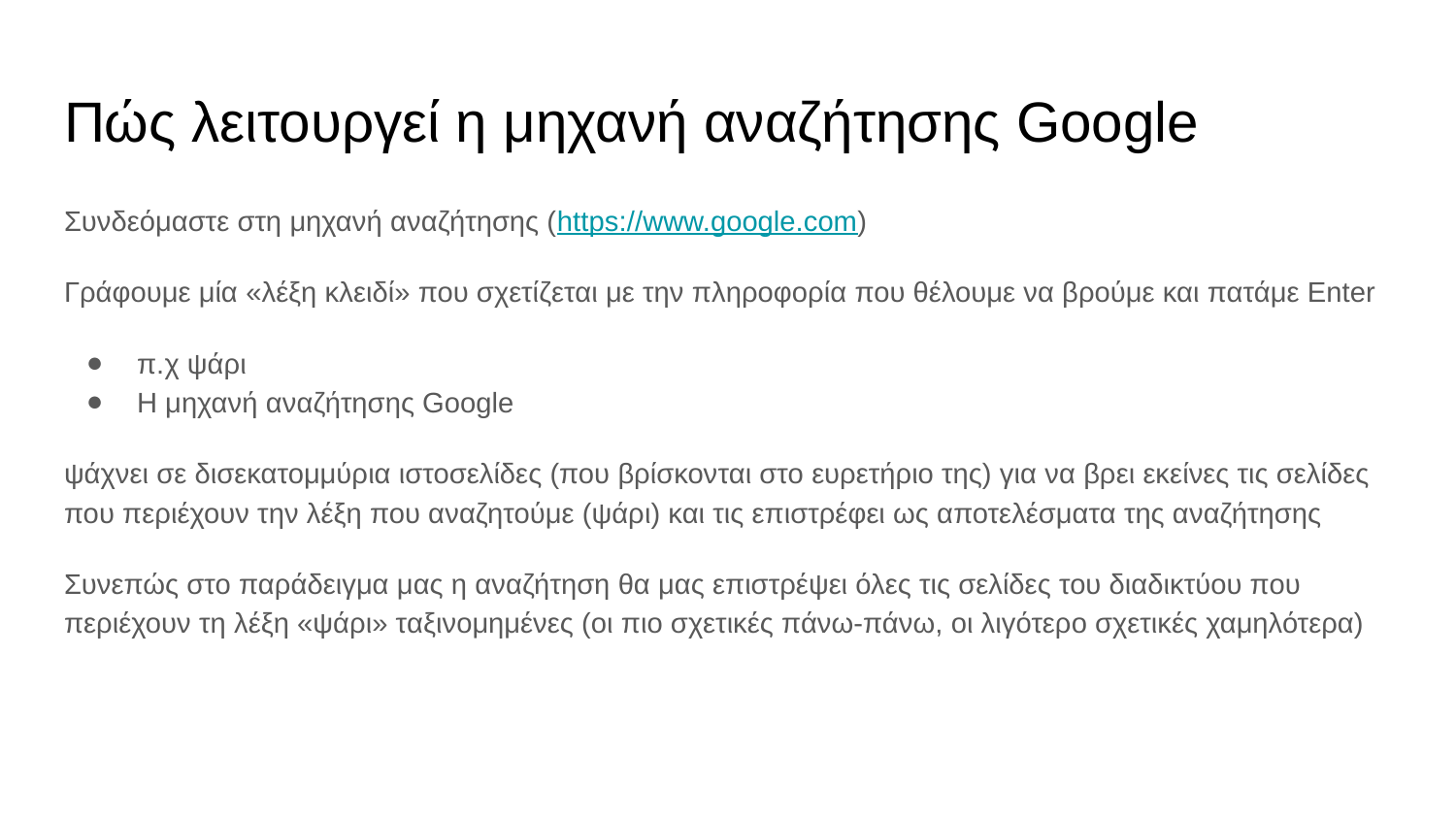

# Πώς λειτουργεί η μηχανή αναζήτησης Google
Συνδεόμαστε στη μηχανή αναζήτησης (https://www.google.com)
Γράφουμε μία «λέξη κλειδί» που σχετίζεται με την πληροφορία που θέλουμε να βρούμε και πατάμε Enter
π.χ ψάρι
Η μηχανή αναζήτησης Google
ψάχνει σε δισεκατομμύρια ιστοσελίδες (που βρίσκονται στο ευρετήριο της) για να βρει εκείνες τις σελίδες που περιέχουν την λέξη που αναζητούμε (ψάρι) και τις επιστρέφει ως αποτελέσματα της αναζήτησης
Συνεπώς στο παράδειγμα μας η αναζήτηση θα μας επιστρέψει όλες τις σελίδες του διαδικτύου που περιέχουν τη λέξη «ψάρι» ταξινομημένες (οι πιο σχετικές πάνω-πάνω, οι λιγότερο σχετικές χαμηλότερα)